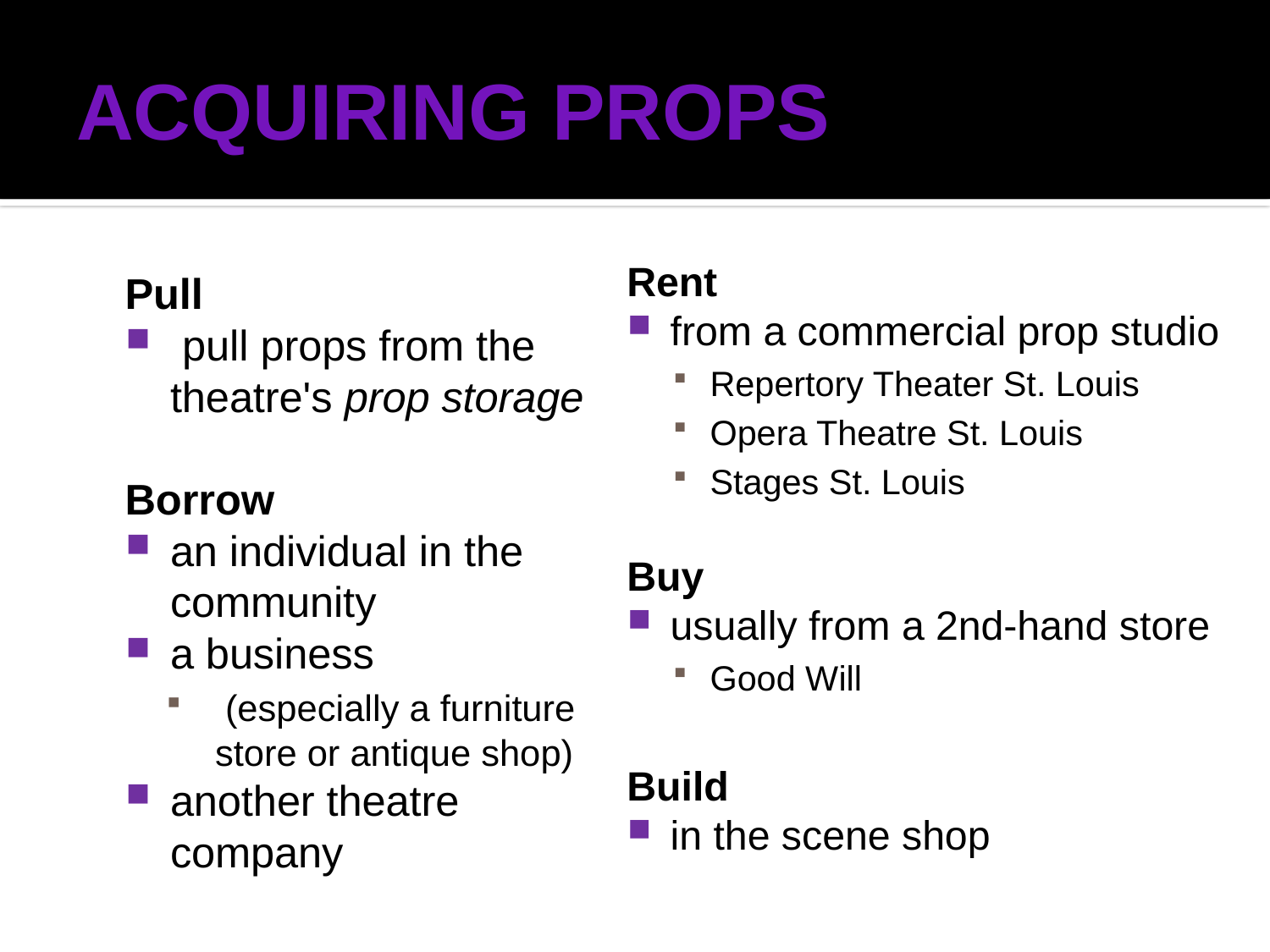

# ACQUIRING PROPS
Rent
from a commercial prop studio
Repertory Theater St. Louis
Opera Theatre St. Louis
Stages St. Louis

Buy
usually from a 2nd-hand store
Good Will

Build
in the scene shop

Pull
 pull props from the theatre's prop storage

Borrow
an individual in the community
a business
 (especially a furniture store or antique shop)
another theatre company